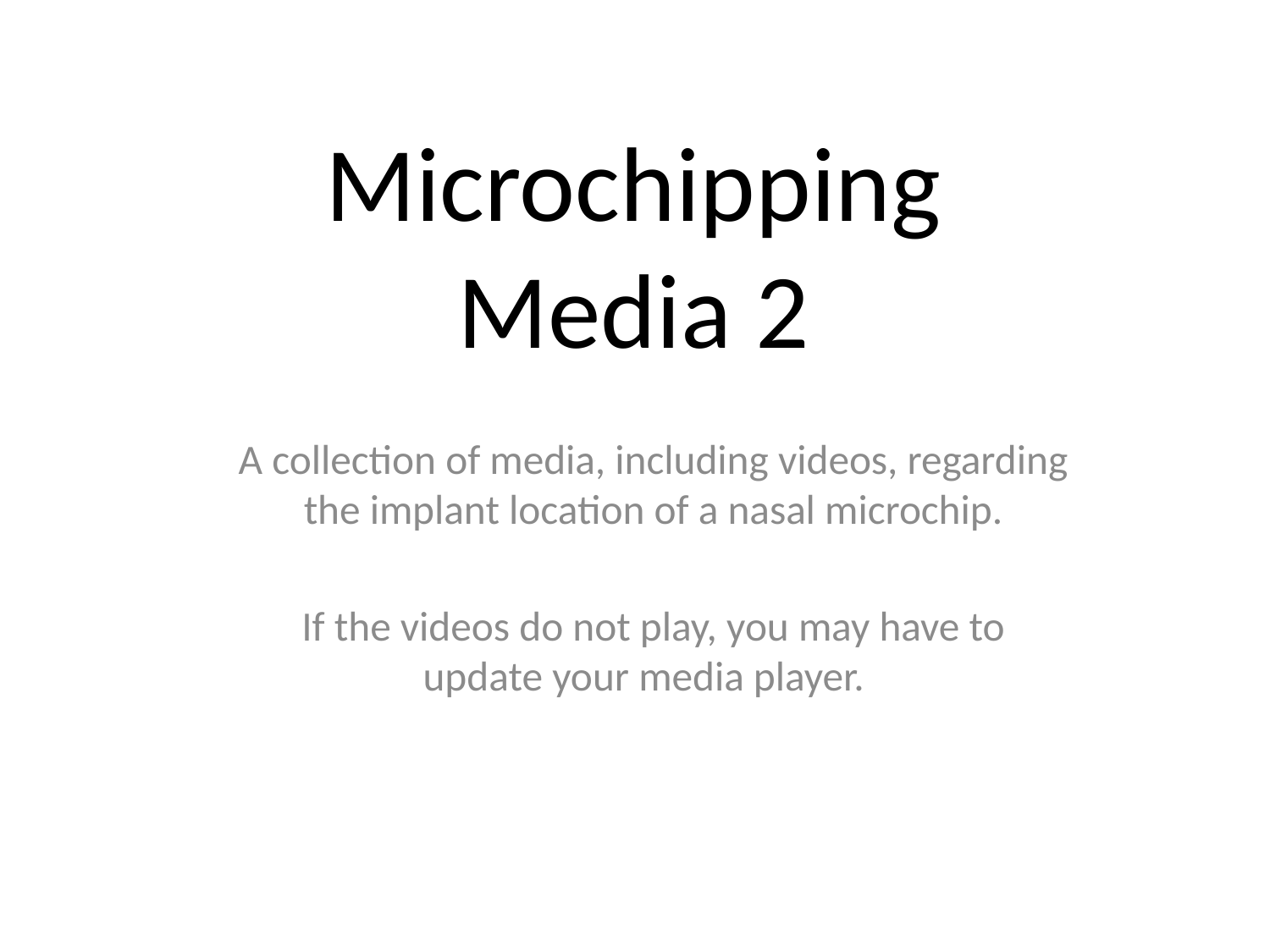

# Microchipping Media 2
A collection of media, including videos, regarding the implant location of a nasal microchip.

If the videos do not play, you may have to update your media player.